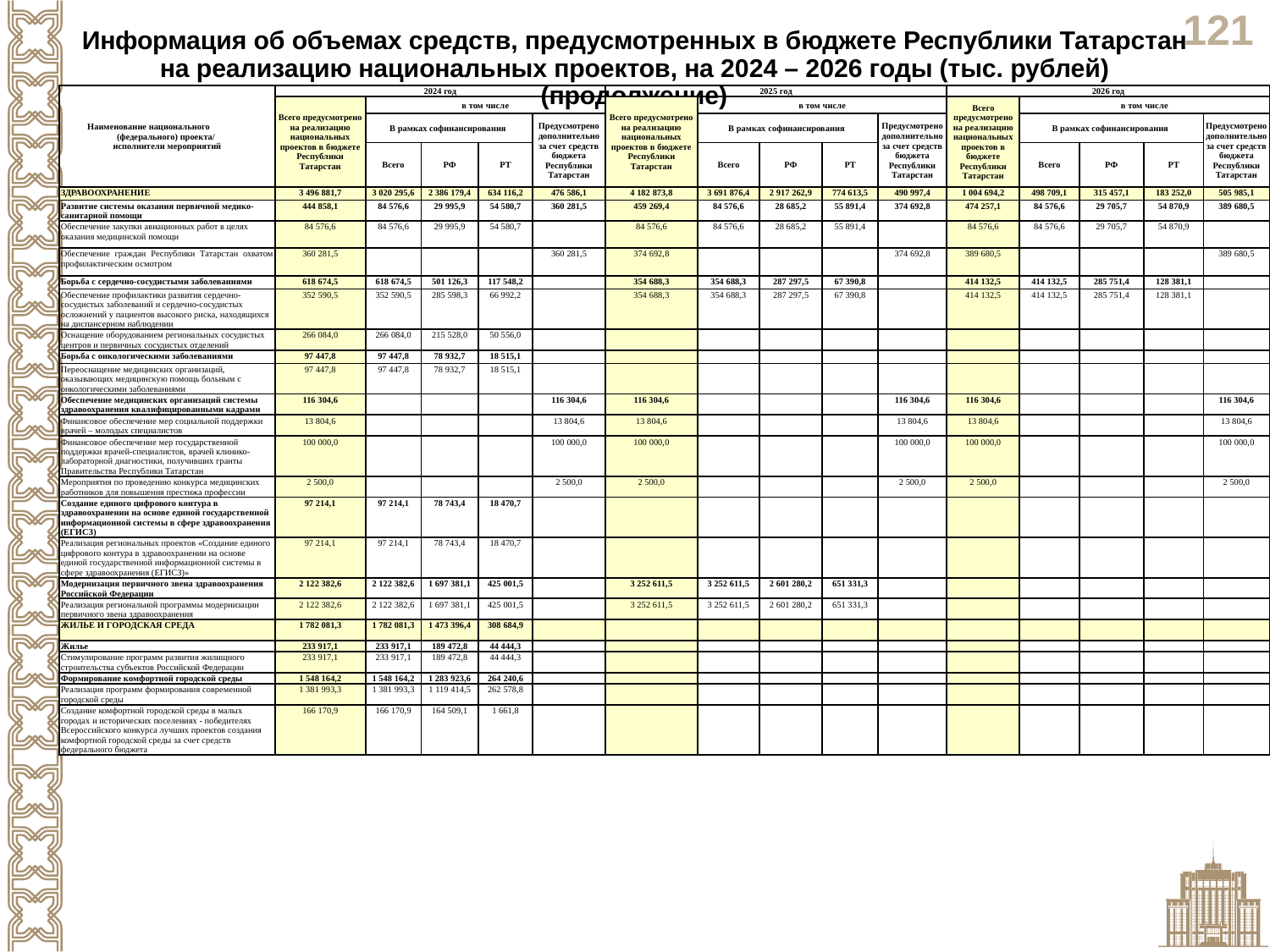

Информация об объемах средств, предусмотренных в бюджете Республики Татарстан на реализацию национальных проектов, на 2024 – 2026 годы (тыс. рублей)
(продолжение)
| Наименование национального (федерального) проекта/ исполнители мероприятий | 2024 год |  |  |  |  | 2025 год |  |  |  |  | 2026 год |  |  |  |  |
| --- | --- | --- | --- | --- | --- | --- | --- | --- | --- | --- | --- | --- | --- | --- | --- |
|  | Всего предусмотрено на реализацию национальных проектов в бюджете Республики Татарстан | в том числе |  |  |  | Всего предусмотрено на реализацию национальных проектов в бюджете Республики Татарстан | в том числе |  |  |  | Всего предусмотрено на реализацию национальных проектов в бюджете Республики Татарстан | в том числе |  |  |  |
|  |  | В рамках софинансирования |  |  | Предусмотрено дополнительно за счет средств бюджета Республики Татарстан |  | В рамках софинансирования |  |  | Предусмотрено дополнительно за счет средств бюджета Республики Татарстан |  | В рамках софинансирования |  |  | Предусмотрено дополнительно за счет средств бюджета Республики Татарстан |
|  |  | Всего | РФ | РТ |  |  | Всего | РФ | РТ |  |  | Всего | РФ | РТ |  |
| ЗДРАВООХРАНЕНИЕ | 3 496 881,7 | 3 020 295,6 | 2 386 179,4 | 634 116,2 | 476 586,1 | 4 182 873,8 | 3 691 876,4 | 2 917 262,9 | 774 613,5 | 490 997,4 | 1 004 694,2 | 498 709,1 | 315 457,1 | 183 252,0 | 505 985,1 |
| Развитие системы оказания первичной медико-санитарной помощи | 444 858,1 | 84 576,6 | 29 995,9 | 54 580,7 | 360 281,5 | 459 269,4 | 84 576,6 | 28 685,2 | 55 891,4 | 374 692,8 | 474 257,1 | 84 576,6 | 29 705,7 | 54 870,9 | 389 680,5 |
| Обеспечение закупки авиационных работ в целях оказания медицинской помощи | 84 576,6 | 84 576,6 | 29 995,9 | 54 580,7 |  | 84 576,6 | 84 576,6 | 28 685,2 | 55 891,4 |  | 84 576,6 | 84 576,6 | 29 705,7 | 54 870,9 |  |
| Обеспечение граждан Республики Татарстан охватом профилактическим осмотром | 360 281,5 |  |  |  | 360 281,5 | 374 692,8 |  |  |  | 374 692,8 | 389 680,5 |  |  |  | 389 680,5 |
| Борьба с сердечно-сосудистыми заболеваниями | 618 674,5 | 618 674,5 | 501 126,3 | 117 548,2 |  | 354 688,3 | 354 688,3 | 287 297,5 | 67 390,8 |  | 414 132,5 | 414 132,5 | 285 751,4 | 128 381,1 |  |
| Обеспечение профилактики развития сердечно-сосудистых заболеваний и сердечно-сосудистых осложнений у пациентов высокого риска, находящихся на диспансерном наблюдении | 352 590,5 | 352 590,5 | 285 598,3 | 66 992,2 |  | 354 688,3 | 354 688,3 | 287 297,5 | 67 390,8 |  | 414 132,5 | 414 132,5 | 285 751,4 | 128 381,1 |  |
| Оснащение оборудованием региональных сосудистых центров и первичных сосудистых отделений | 266 084,0 | 266 084,0 | 215 528,0 | 50 556,0 |  |  |  |  |  |  |  |  |  |  |  |
| Борьба с онкологическими заболеваниями | 97 447,8 | 97 447,8 | 78 932,7 | 18 515,1 |  |  |  |  |  |  |  |  |  |  |  |
| Переоснащение медицинских организаций, оказывающих медицинскую помощь больным с онкологическими заболеваниями | 97 447,8 | 97 447,8 | 78 932,7 | 18 515,1 |  |  |  |  |  |  |  |  |  |  |  |
| Обеспечение медицинских организаций системы здравоохранения квалифицированными кадрами | 116 304,6 |  |  |  | 116 304,6 | 116 304,6 |  |  |  | 116 304,6 | 116 304,6 |  |  |  | 116 304,6 |
| Финансовое обеспечение мер социальной поддержки врачей – молодых специалистов | 13 804,6 |  |  |  | 13 804,6 | 13 804,6 |  |  |  | 13 804,6 | 13 804,6 |  |  |  | 13 804,6 |
| Финансовое обеспечение мер государственной поддержки врачей-специалистов, врачей клинико-лабораторной диагностики, получивших гранты Правительства Республики Татарстан | 100 000,0 |  |  |  | 100 000,0 | 100 000,0 |  |  |  | 100 000,0 | 100 000,0 |  |  |  | 100 000,0 |
| Мероприятия по проведению конкурса медицинских работников для повышения престижа профессии | 2 500,0 |  |  |  | 2 500,0 | 2 500,0 |  |  |  | 2 500,0 | 2 500,0 |  |  |  | 2 500,0 |
| Создание единого цифрового контура в здравоохранении на основе единой государственной информационной системы в сфере здравоохранения (ЕГИСЗ) | 97 214,1 | 97 214,1 | 78 743,4 | 18 470,7 |  |  |  |  |  |  |  |  |  |  |  |
| Реализация региональных проектов «Создание единого цифрового контура в здравоохранении на основе единой государственной информационной системы в сфере здравоохранения (ЕГИСЗ)» | 97 214,1 | 97 214,1 | 78 743,4 | 18 470,7 |  |  |  |  |  |  |  |  |  |  |  |
| Модернизация первичного звена здравоохранения Российской Федерации | 2 122 382,6 | 2 122 382,6 | 1 697 381,1 | 425 001,5 |  | 3 252 611,5 | 3 252 611,5 | 2 601 280,2 | 651 331,3 |  |  |  |  |  |  |
| Реализация региональной программы модернизации первичного звена здравоохранения | 2 122 382,6 | 2 122 382,6 | 1 697 381,1 | 425 001,5 |  | 3 252 611,5 | 3 252 611,5 | 2 601 280,2 | 651 331,3 |  |  |  |  |  |  |
| ЖИЛЬЕ И ГОРОДСКАЯ СРЕДА | 1 782 081,3 | 1 782 081,3 | 1 473 396,4 | 308 684,9 |  |  |  |  |  |  |  |  |  |  |  |
| Жилье | 233 917,1 | 233 917,1 | 189 472,8 | 44 444,3 |  |  |  |  |  |  |  |  |  |  |  |
| Стимулирование программ развития жилищного строительства субъектов Российской Федерации | 233 917,1 | 233 917,1 | 189 472,8 | 44 444,3 |  |  |  |  |  |  |  |  |  |  |  |
| Формирование комфортной городской среды | 1 548 164,2 | 1 548 164,2 | 1 283 923,6 | 264 240,6 |  |  |  |  |  |  |  |  |  |  |  |
| Реализация программ формирования современной городской среды | 1 381 993,3 | 1 381 993,3 | 1 119 414,5 | 262 578,8 |  |  |  |  |  |  |  |  |  |  |  |
| Создание комфортной городской среды в малых городах и исторических поселениях - победителях Всероссийского конкурса лучших проектов создания комфортной городской среды за счет средств федерального бюджета | 166 170,9 | 166 170,9 | 164 509,1 | 1 661,8 |  |  |  |  |  |  |  |  |  |  |  |